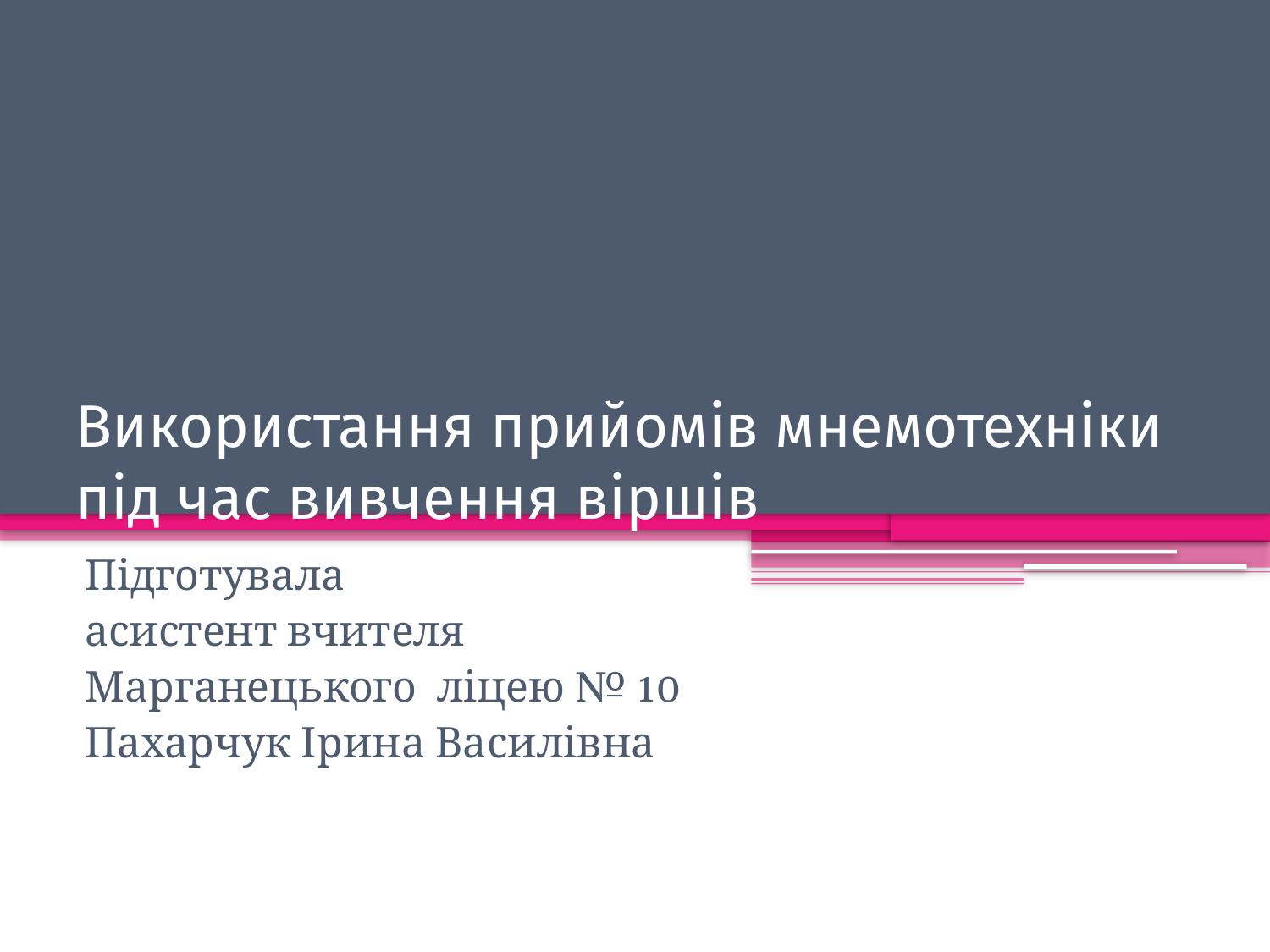

# Використання прийомів мнемотехніки під час вивчення віршів
Підготувала
асистент вчителя
Марганецького  ліцею № 10
Пахарчук Ірина Василівна